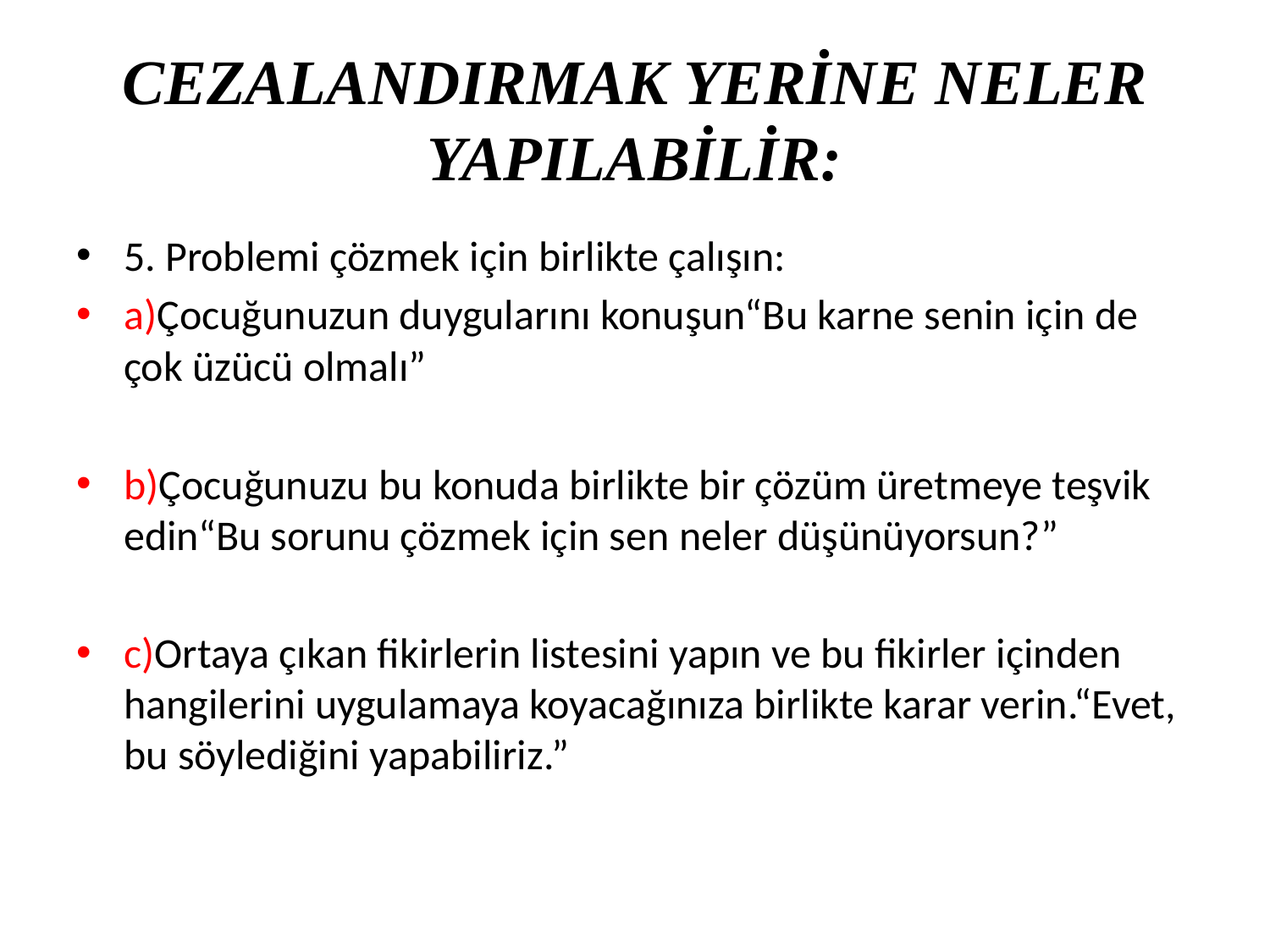

# CEZALANDIRMAK YERİNE NELER YAPILABİLİR:
5. Problemi çözmek için birlikte çalışın:
a)Çocuğunuzun duygularını konuşun“Bu karne senin için de çok üzücü olmalı”

b)Çocuğunuzu bu konuda birlikte bir çözüm üretmeye teşvik edin“Bu sorunu çözmek için sen neler düşünüyorsun?”

c)Ortaya çıkan fikirlerin listesini yapın ve bu fikirler içinden hangilerini uygulamaya koyacağınıza birlikte karar verin.“Evet, bu söylediğini yapabiliriz.”